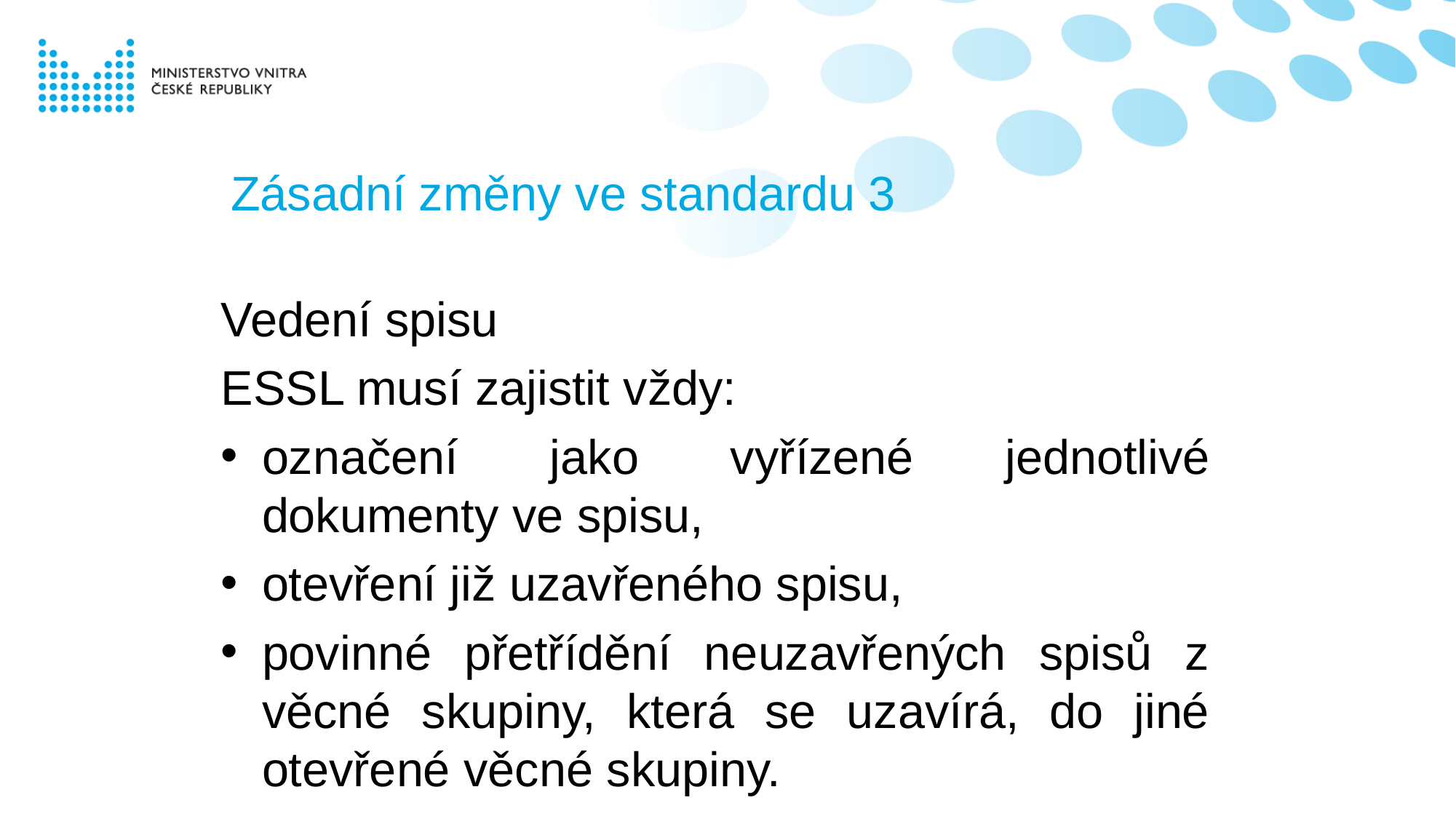

# Zásadní změny ve standardu 3
Vedení spisu
ESSL musí zajistit vždy:
označení jako vyřízené jednotlivé dokumenty ve spisu,
otevření již uzavřeného spisu,
povinné přetřídění neuzavřených spisů z věcné skupiny, která se uzavírá, do jiné otevřené věcné skupiny.